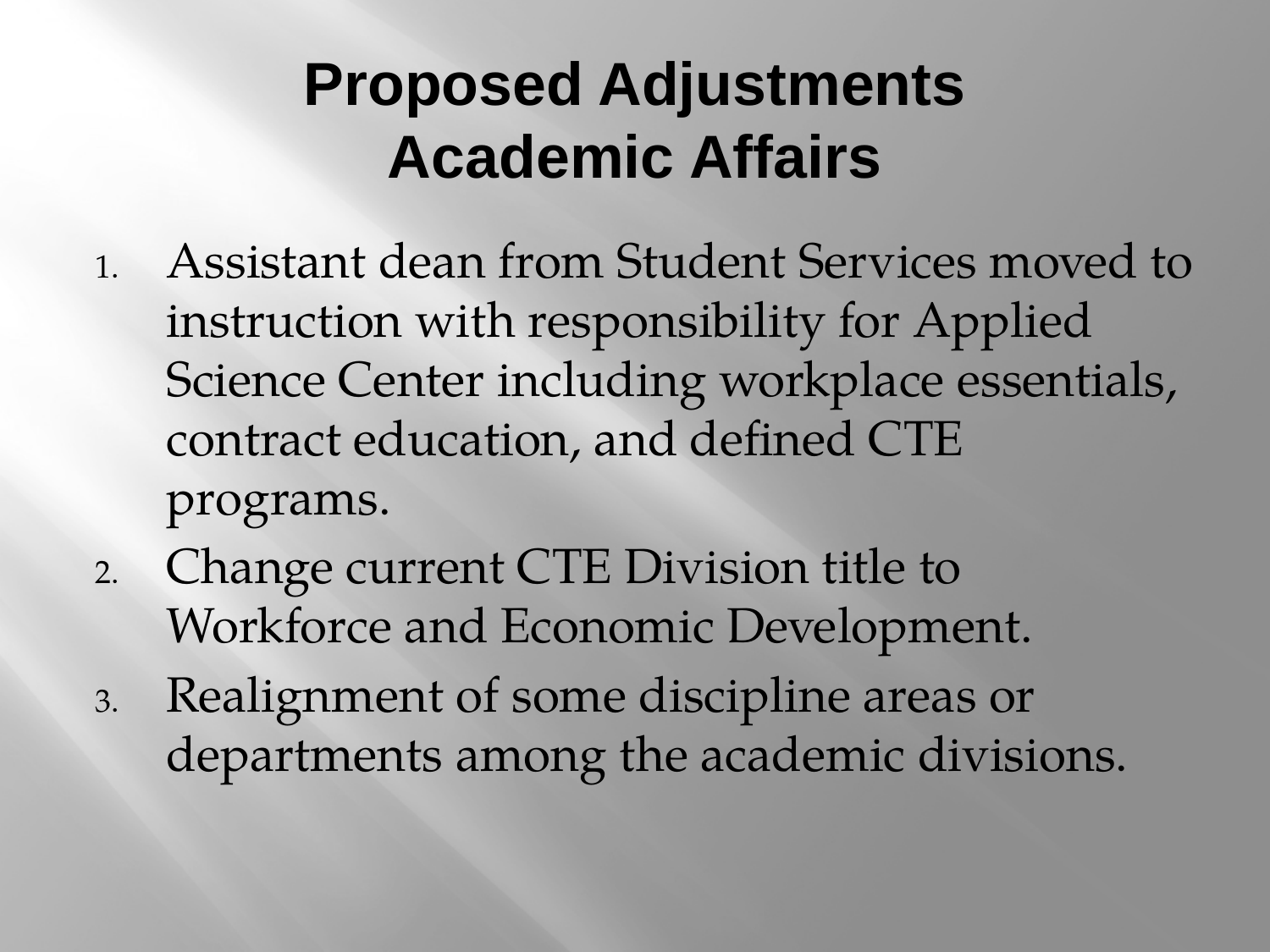

# Proposed Adjustments Academic Affairs
Assistant dean from Student Services moved to instruction with responsibility for Applied Science Center including workplace essentials, contract education, and defined CTE programs.
Change current CTE Division title to Workforce and Economic Development.
Realignment of some discipline areas or departments among the academic divisions.